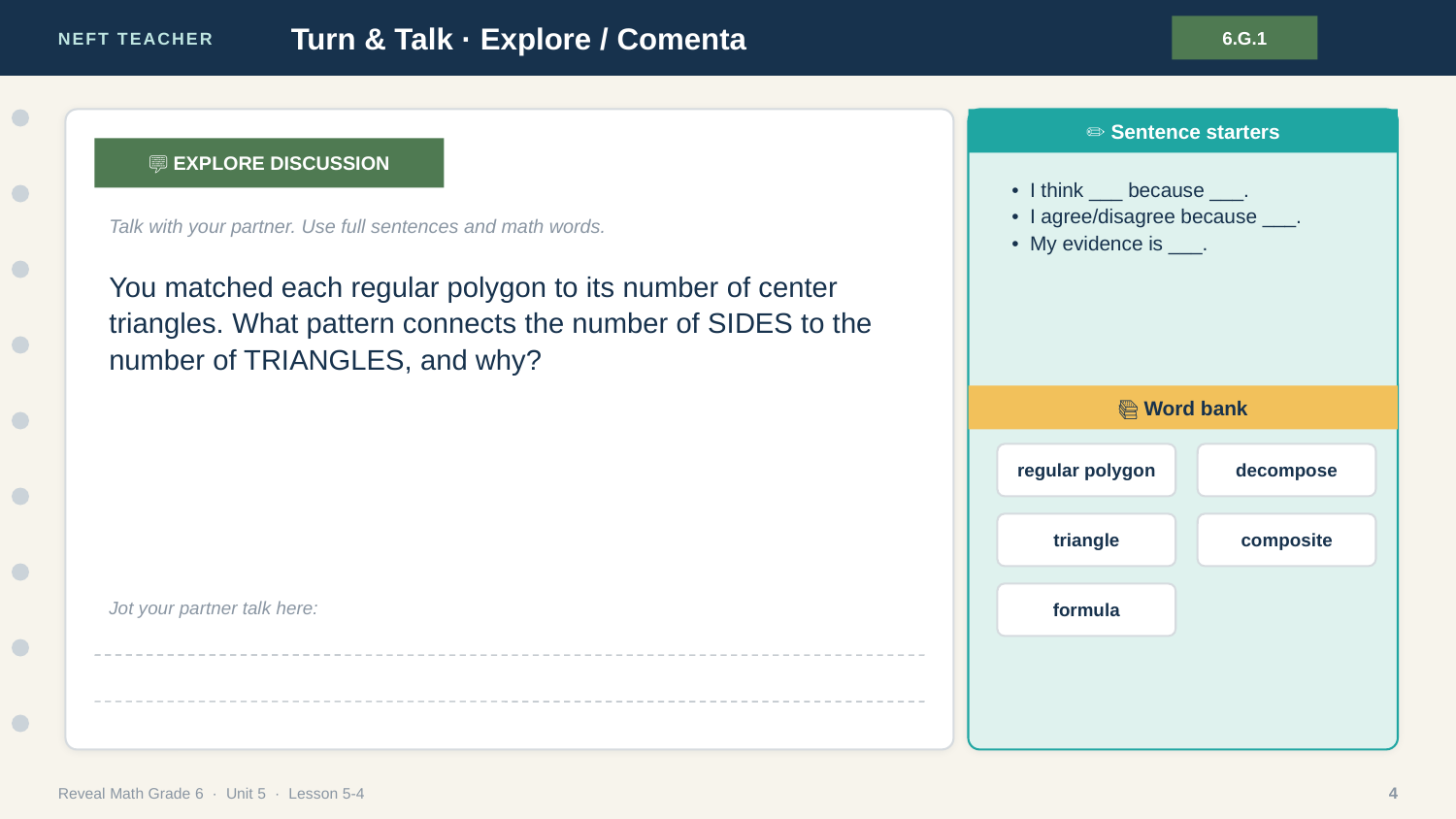

NEFT TEACHER
Turn & Talk · Explore / Comenta
6.G.1

✏️ Sentence starters
💬 EXPLORE DISCUSSION
•  I think ___ because ___.
•  I agree/disagree because ___.
•  My evidence is ___.

Talk with your partner. Use full sentences and math words.
You matched each regular polygon to its number of center triangles. What pattern connects the number of SIDES to the number of TRIANGLES, and why?

📚 Word bank

regular polygon
decompose

triangle
composite

formula
Jot your partner talk here:

Reveal Math Grade 6  ·  Unit 5  ·  Lesson 5-4
4